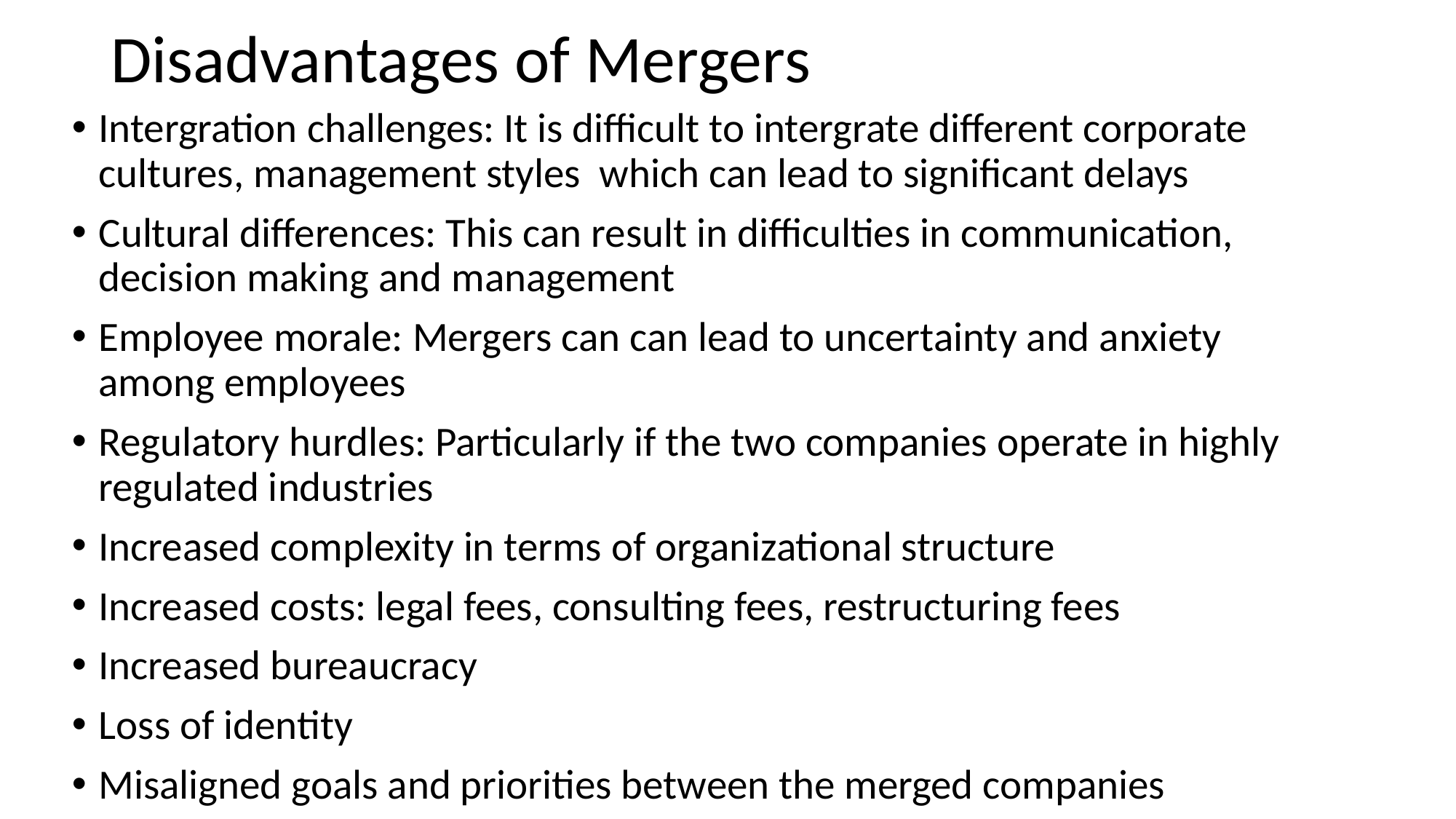

# Disadvantages of Mergers
Intergration challenges: It is difficult to intergrate different corporate cultures, management styles  which can lead to significant delays
Cultural differences: This can result in difficulties in communication, decision making and management
Employee morale: Mergers can can lead to uncertainty and anxiety among employees
Regulatory hurdles: Particularly if the two companies operate in highly regulated industries
Increased complexity in terms of organizational structure
Increased costs: legal fees, consulting fees, restructuring fees
Increased bureaucracy
Loss of identity
Misaligned goals and priorities between the merged companies